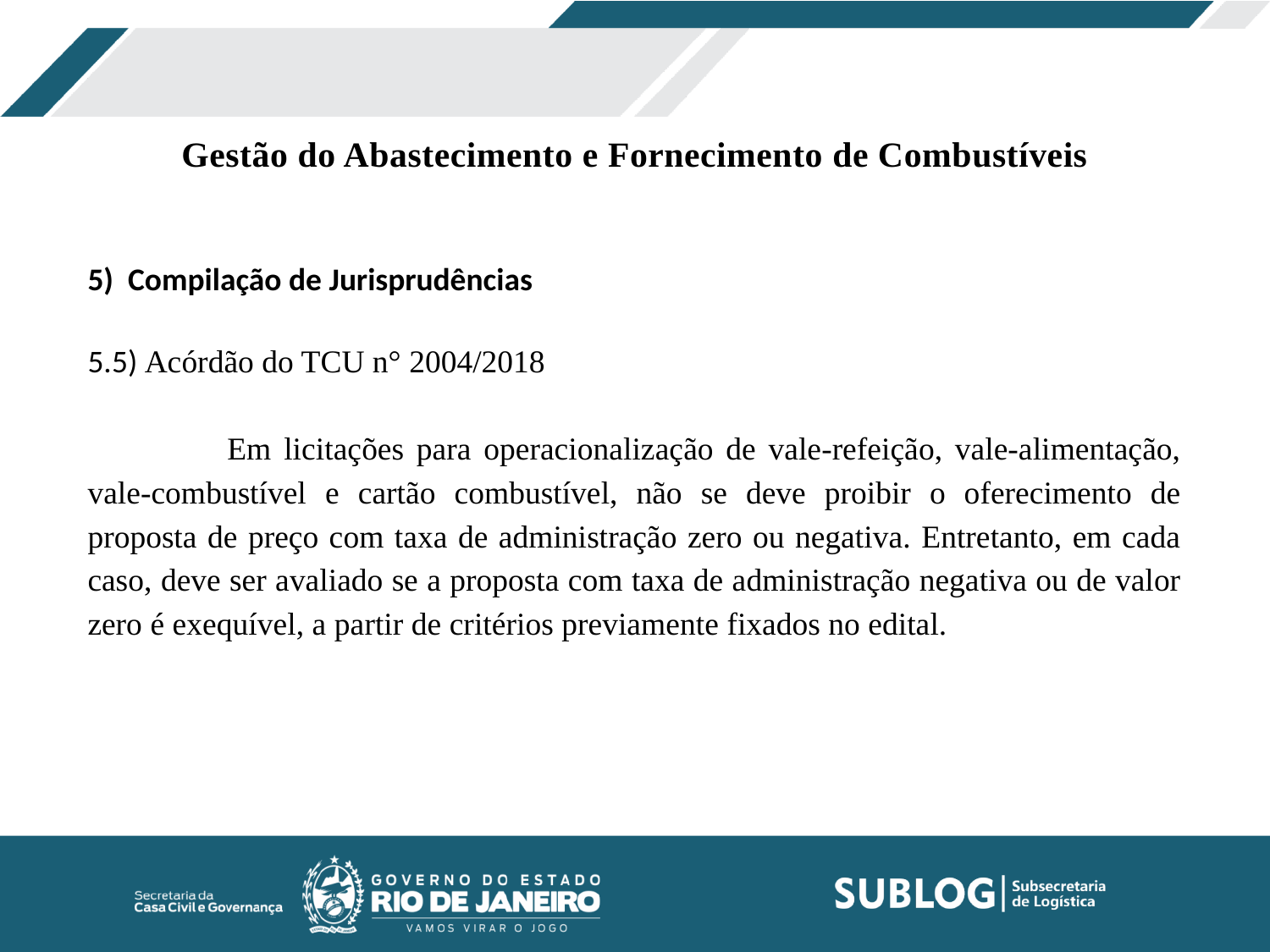

Gestão do Abastecimento e Fornecimento de Combustíveis

5)  Compilação de Jurisprudências

5.5) Acórdão do TCU n° 2004/2018

	 Em licitações para operacionalização de vale-refeição, vale-alimentação, vale-combustível e cartão combustível, não se deve proibir o oferecimento de proposta de preço com taxa de administração zero ou negativa. Entretanto, em cada caso, deve ser avaliado se a proposta com taxa de administração negativa ou de valor zero é exequível, a partir de critérios previamente fixados no edital.